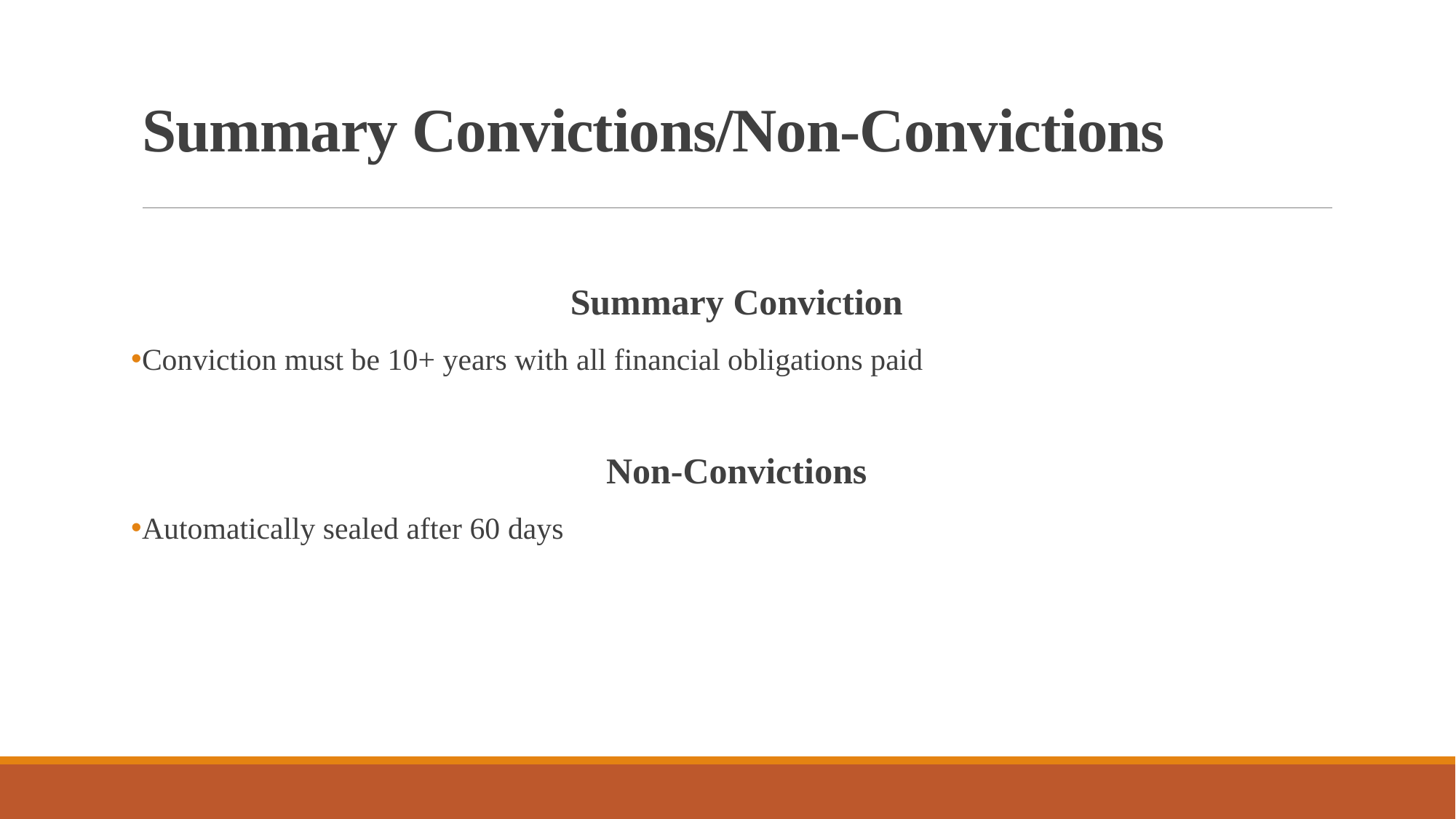

# Summary Convictions/Non-Convictions

Summary Conviction
Conviction must be 10+ years with all financial obligations paid

Non-Convictions
Automatically sealed after 60 days